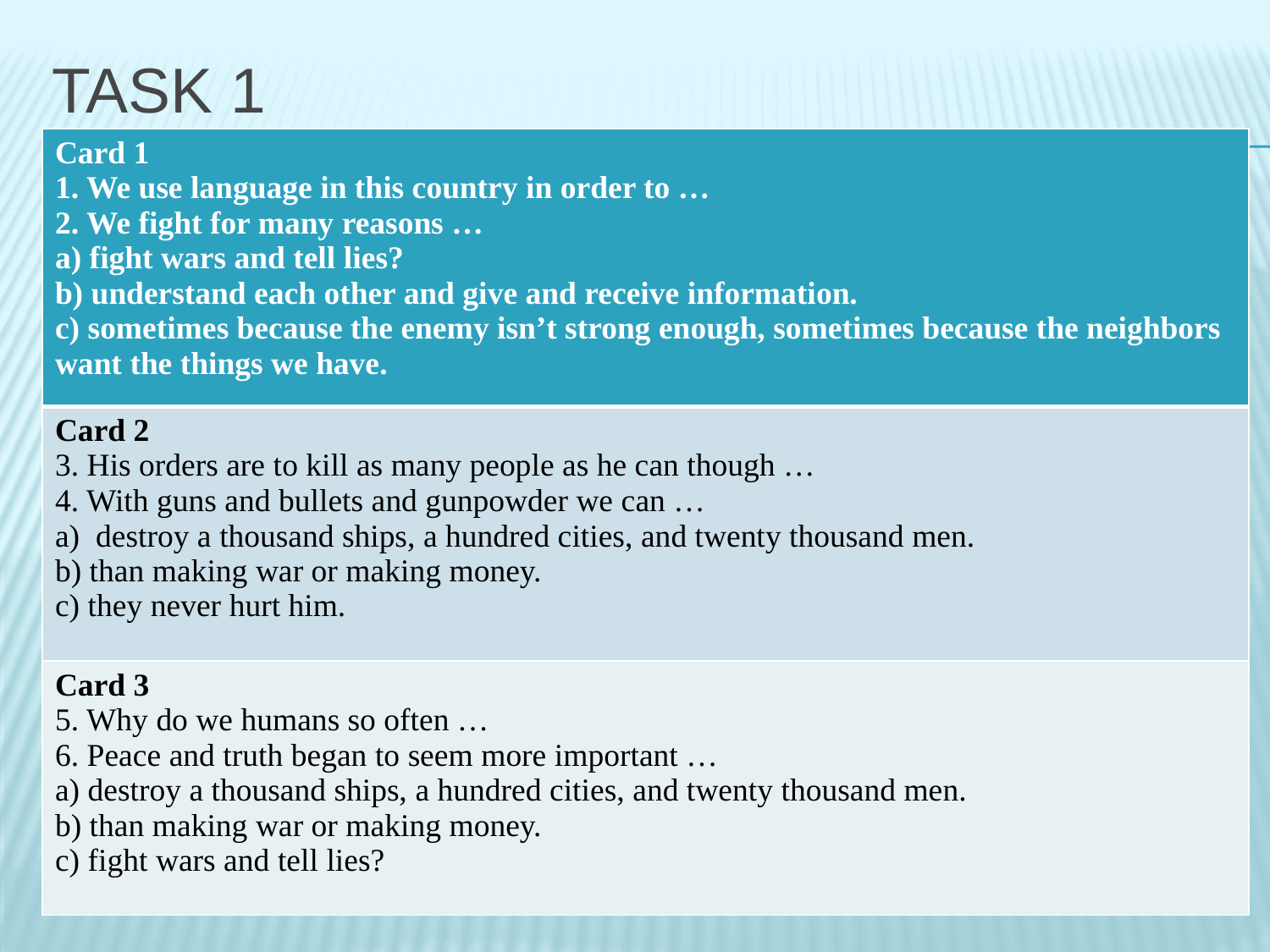

# Task 1
| Card 1 1. We use language in this country in order to … 2. We fight for many reasons … a) fight wars and tell lies? b) understand each other and give and receive information. c) sometimes because the enemy isn’t strong enough, sometimes because the neighbors want the things we have. |
| --- |
| Card 2 3. His orders are to kill as many people as he can though … 4. With guns and bullets and gunpowder we can … a) destroy a thousand ships, a hundred cities, and twenty thousand men. b) than making war or making money. c) they never hurt him. |
| Card 3 5. Why do we humans so often … 6. Peace and truth began to seem more important … a) destroy a thousand ships, a hundred cities, and twenty thousand men. b) than making war or making money. c) fight wars and tell lies? |